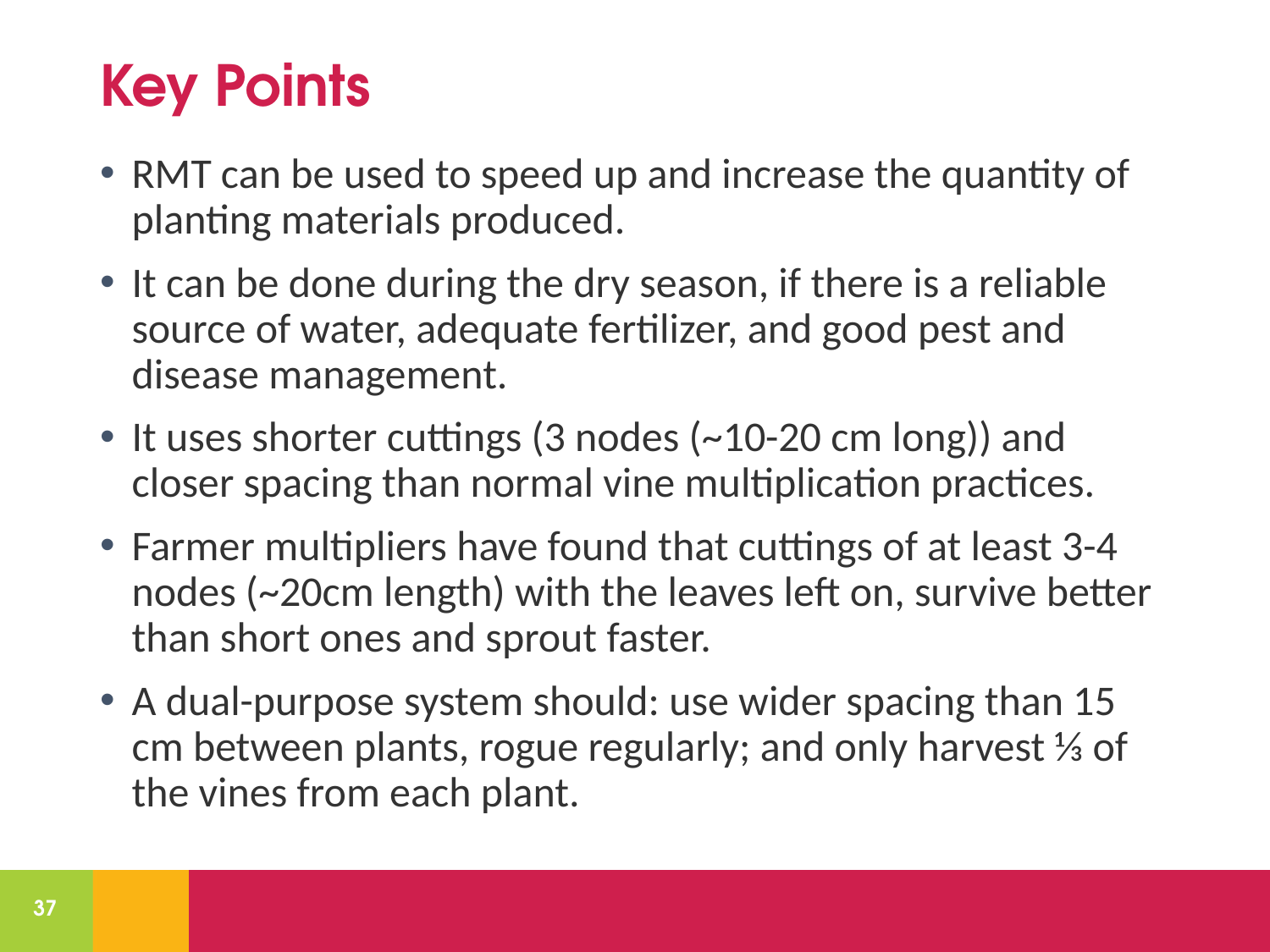

# Key Points
RMT can be used to speed up and increase the quantity of planting materials produced.
It can be done during the dry season, if there is a reliable source of water, adequate fertilizer, and good pest and disease management.
It uses shorter cuttings (3 nodes (~10-20 cm long)) and closer spacing than normal vine multiplication practices.
Farmer multipliers have found that cuttings of at least 3-4 nodes (~20cm length) with the leaves left on, survive better than short ones and sprout faster.
A dual-purpose system should: use wider spacing than 15 cm between plants, rogue regularly; and only harvest ⅓ of the vines from each plant.

37